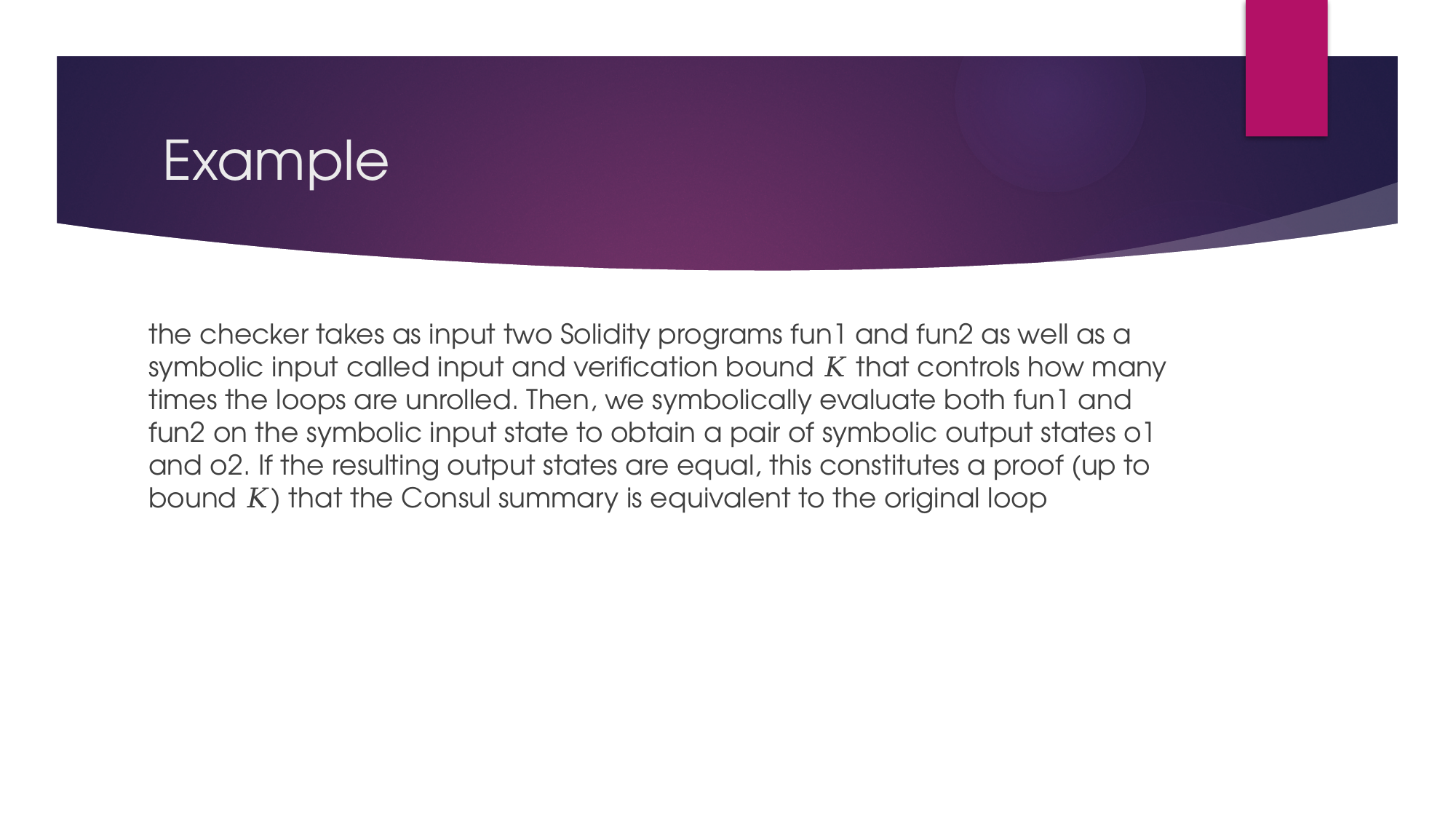

# Example
the checker takes as input two Solidity programs fun1 and fun2 as well as a symbolic input called input and verification bound 𝐾 that controls how many times the loops are unrolled. Then, we symbolically evaluate both fun1 and fun2 on the symbolic input state to obtain a pair of symbolic output states o1 and o2. If the resulting output states are equal, this constitutes a proof (up to bound 𝐾) that the Consul summary is equivalent to the original loop